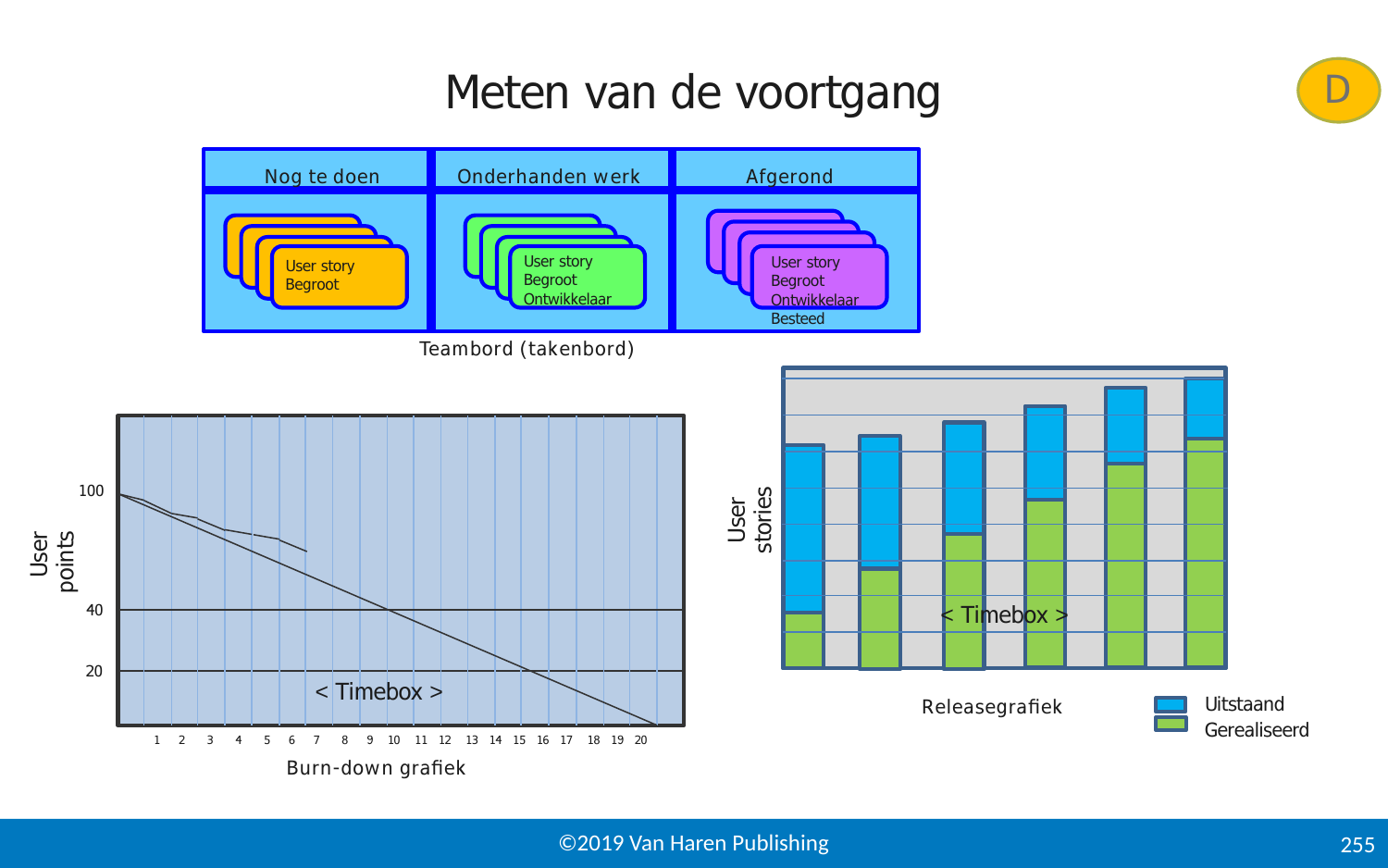

# Meten van de voortgang
D

Nog te doen
Onderhanden werk
 Afgerond

User story
Begroot
Ontwikkelaar

User story
Begroot
Ontwikkelaar
Besteed

User story
Begroot

Teambord (takenbord)

User stories

 ˂ Timebox ˃

Uitstaand
Gerealiseerd
Releasegrafiek

100
User points
40
20
˂ Timebox ˃

1     2      3      4      5     6     7      8     9    10    11   12    13   14   15   16   17    18   19   20
Burn-down grafiek
255